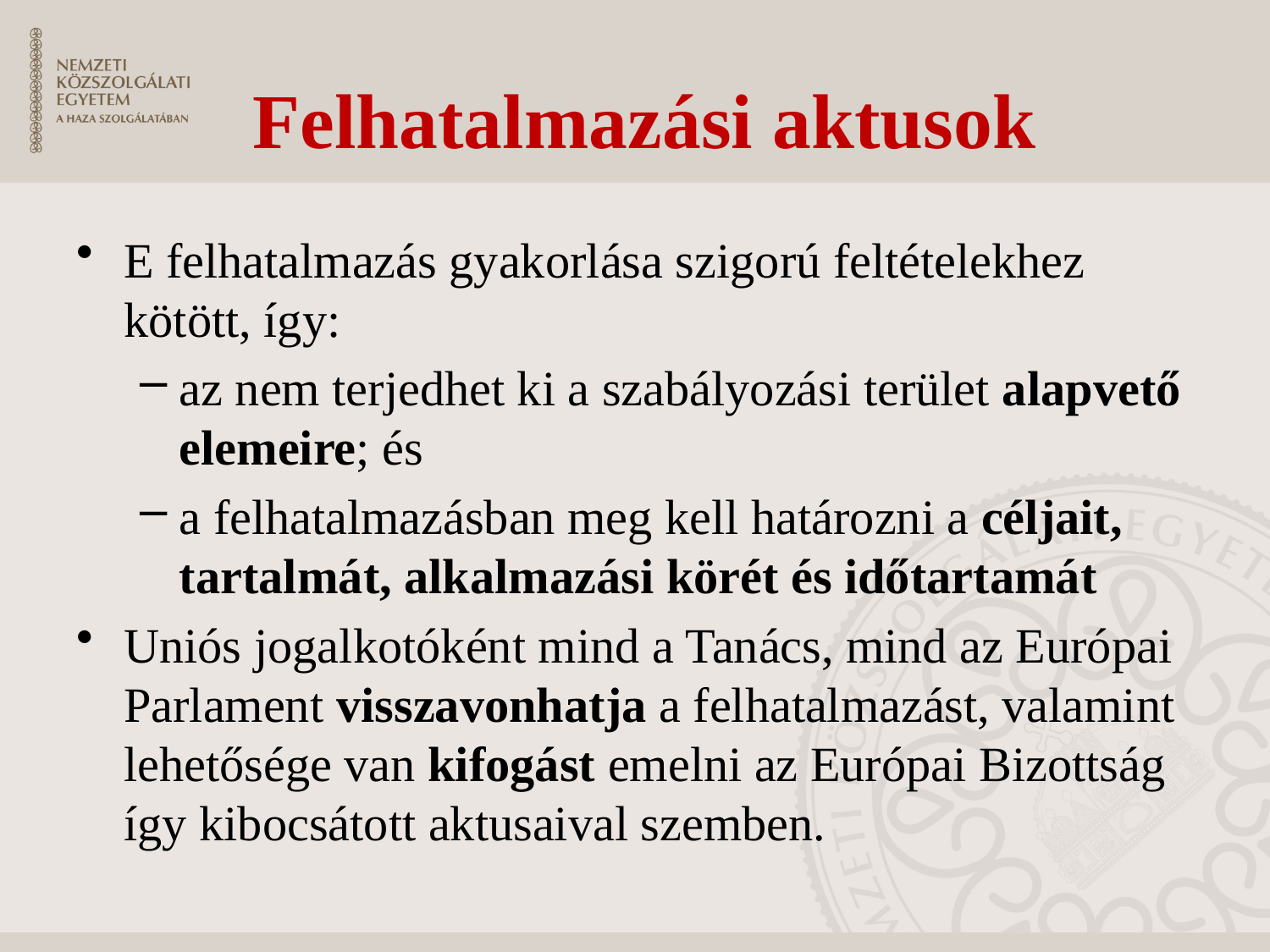

# Felhatalmazási aktusok
E felhatalmazás gyakorlása szigorú feltételekhez kötött, így:
az nem terjedhet ki a szabályozási terület alapvető elemeire; és
a felhatalmazásban meg kell határozni a céljait, tartalmát, alkalmazási körét és időtartamát
Uniós jogalkotóként mind a Tanács, mind az Európai Parlament visszavonhatja a felhatalmazást, valamint lehetősége van kifogást emelni az Európai Bizottság így kibocsátott aktusaival szemben.